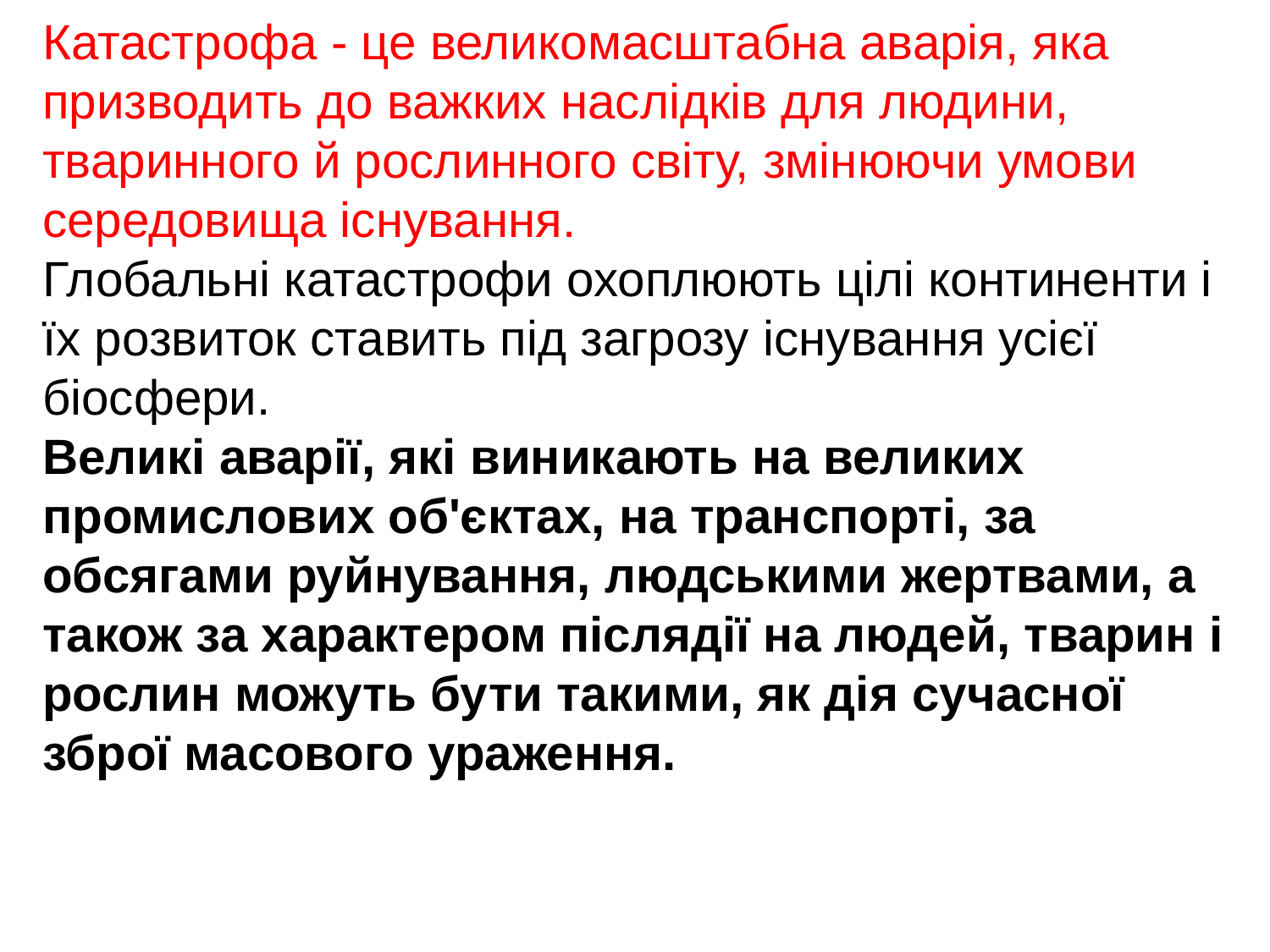

Катастрофа - це великомасштабна аварія, яка призводить до важких наслідків для людини, тваринного й рослинного світу, змінюючи умови середовища існування.
Глобальні катастрофи охоплюють цілі континенти і їх розвиток ставить під загрозу існування усієї біосфери.
Великі аварії, які виникають на великих промислових об'єктах, на транспорті, за обсягами руйнування, людськими жертвами, а також за характером післядії на людей, тварин і рослин можуть бути такими, як дія сучасної зброї масового ураження.